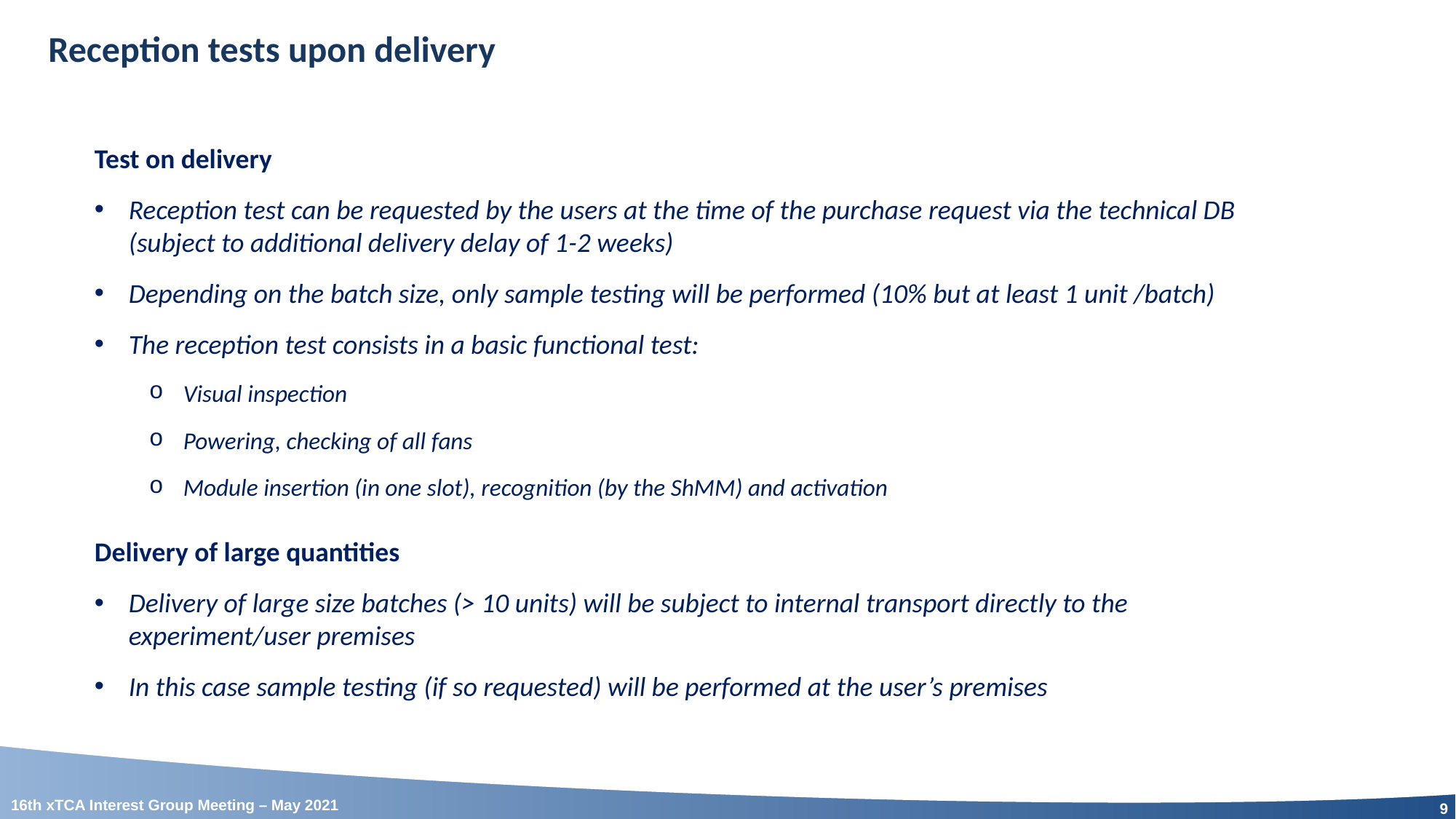

Reception tests upon delivery
Test on delivery
Reception test can be requested by the users at the time of the purchase request via the technical DB (subject to additional delivery delay of 1-2 weeks)
Depending on the batch size, only sample testing will be performed (10% but at least 1 unit /batch)
The reception test consists in a basic functional test:
Visual inspection
Powering, checking of all fans
Module insertion (in one slot), recognition (by the ShMM) and activation
Delivery of large quantities
Delivery of large size batches (> 10 units) will be subject to internal transport directly to the experiment/user premises
In this case sample testing (if so requested) will be performed at the user’s premises